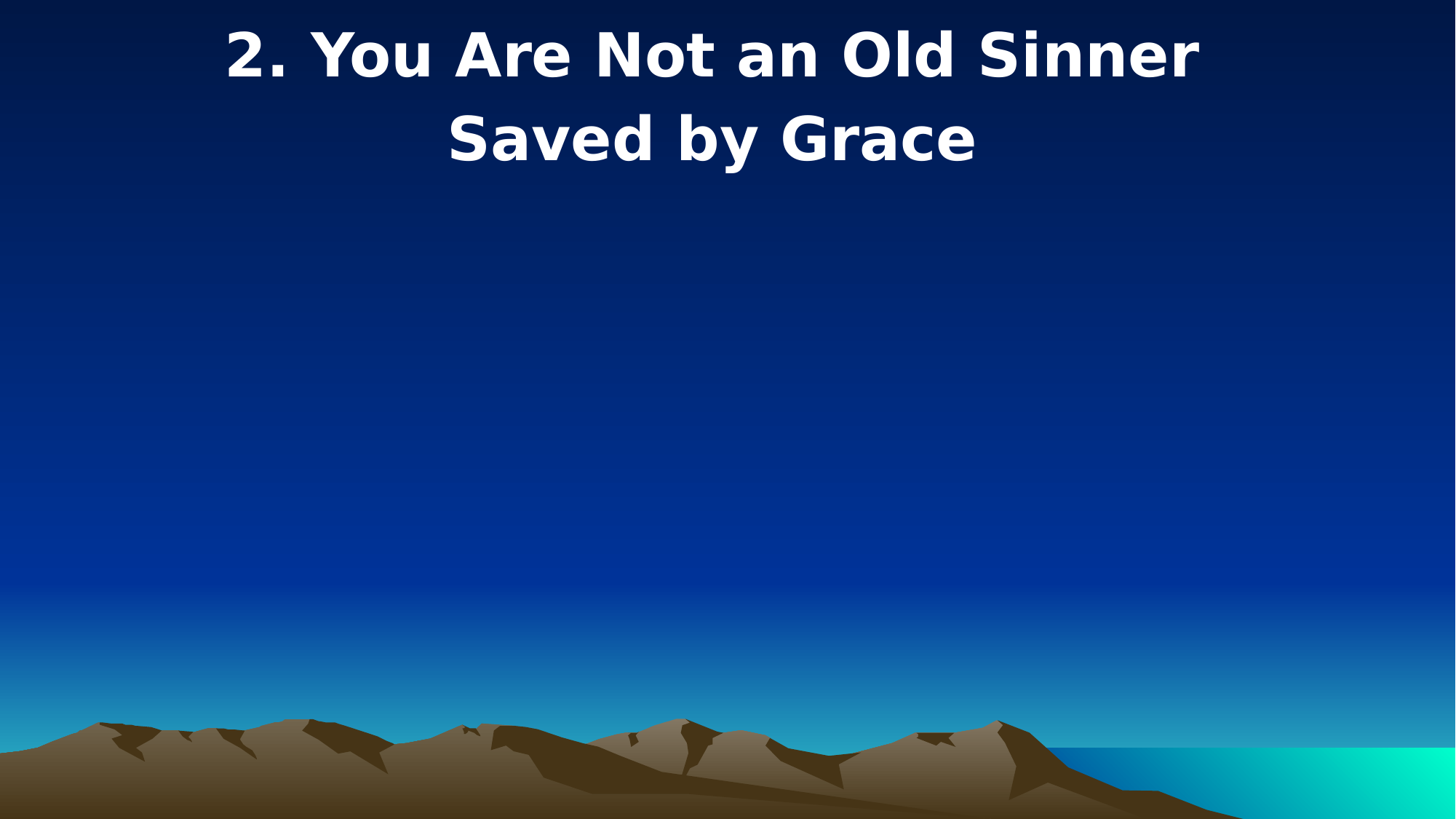

2. You Are Not an Old Sinner
Saved by Grace